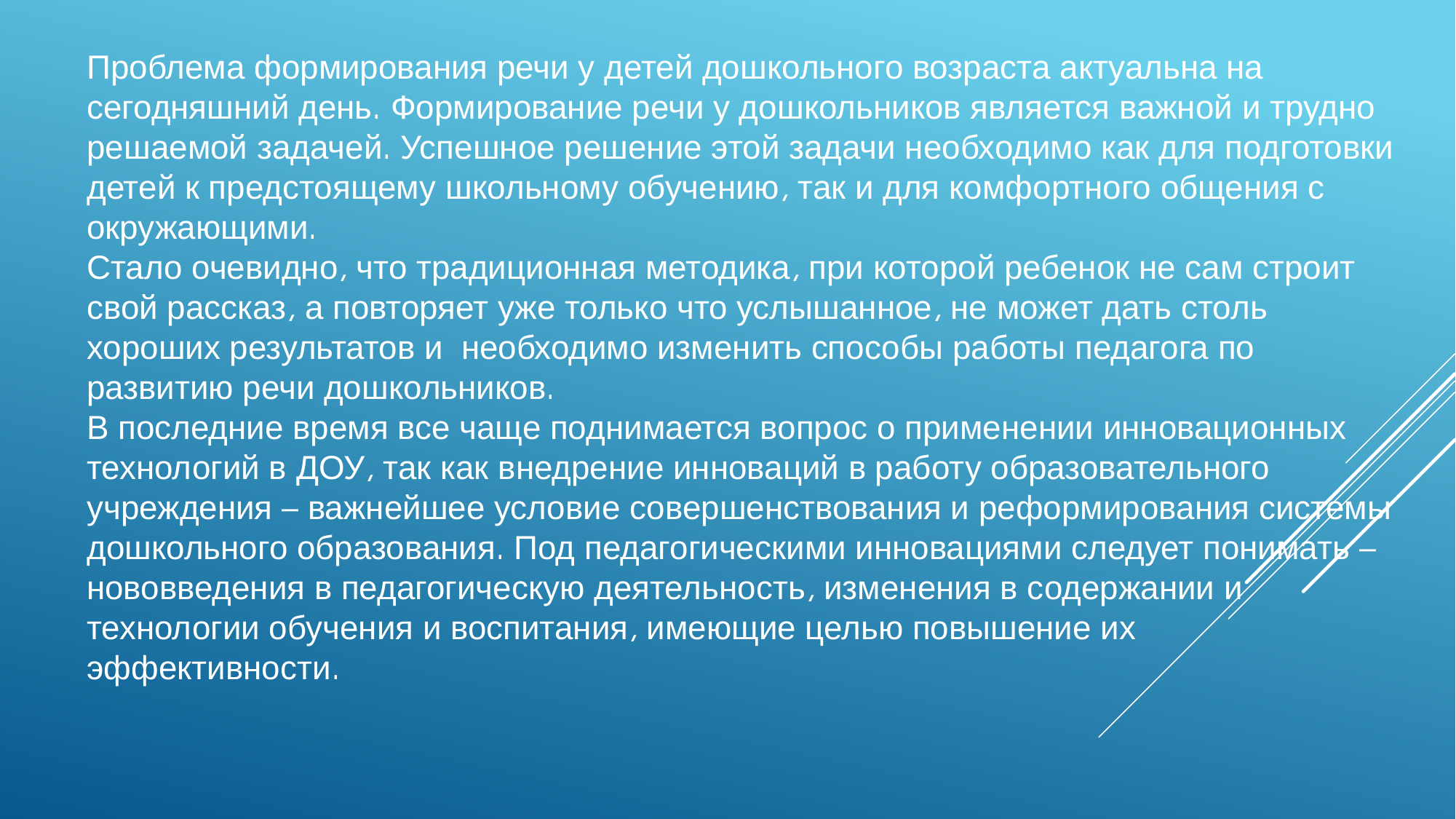

Проблема формирования речи у детей дошкольного возраста актуальна на сегодняшний день. Формирование речи у дошкольников является важной и трудно решаемой задачей. Успешное решение этой задачи необходимо как для подготовки детей к предстоящему школьному обучению, так и для комфортного общения с окружающими.
Стало очевидно, что традиционная методика, при которой ребенок не сам строит свой рассказ, а повторяет уже только что услышанное, не может дать столь хороших результатов и  необходимо изменить способы работы педагога по развитию речи дошкольников.
В последние время все чаще поднимается вопрос о применении инновационных технологий в ДОУ, так как внедрение инноваций в работу образовательного учреждения – важнейшее условие совершенствования и реформирования системы дошкольного образования. Под педагогическими инновациями следует понимать – нововведения в педагогическую деятельность, изменения в содержании и технологии обучения и воспитания, имеющие целью повышение их эффективности.